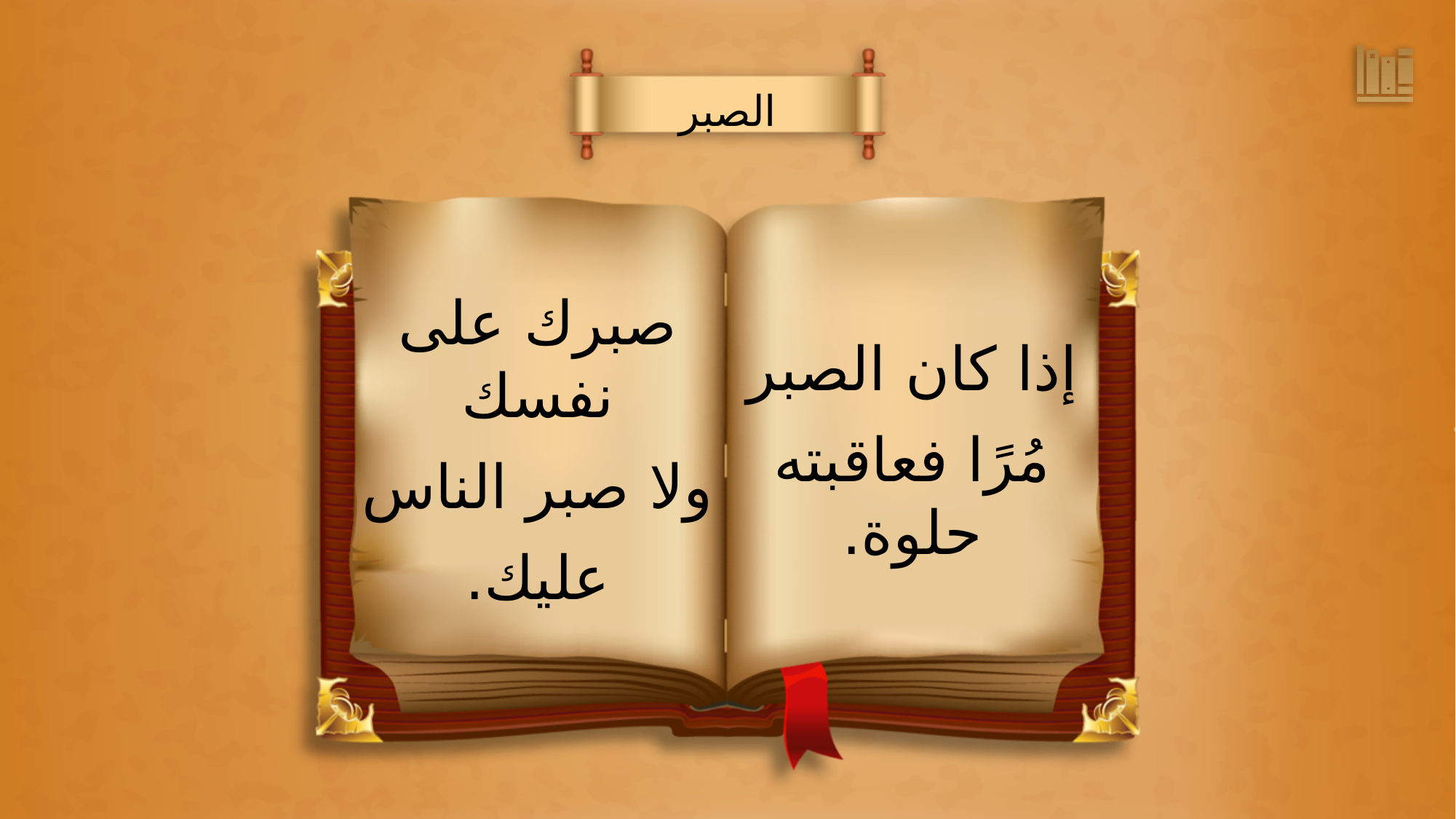

الصبر
صبرك على نفسك
ولا صبر الناس
عليك.
إذا كان الصبر
مُرًا فعاقبته حلوة.